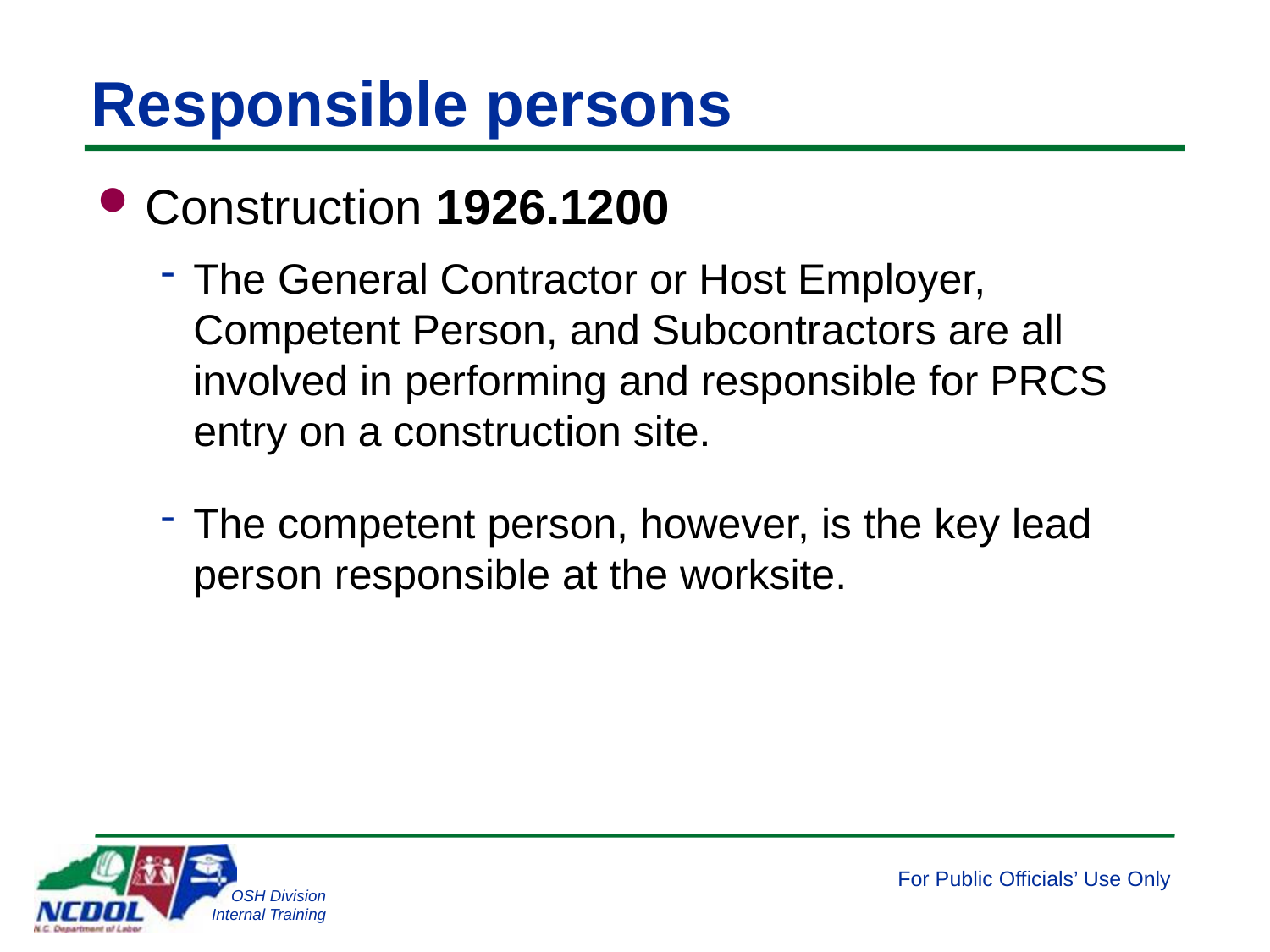

# Responsible persons
Construction 1926.1200

The General Contractor or Host Employer, Competent Person, and Subcontractors are all involved in performing and responsible for PRCS entry on a construction site.

The competent person, however, is the key lead person responsible at the worksite.